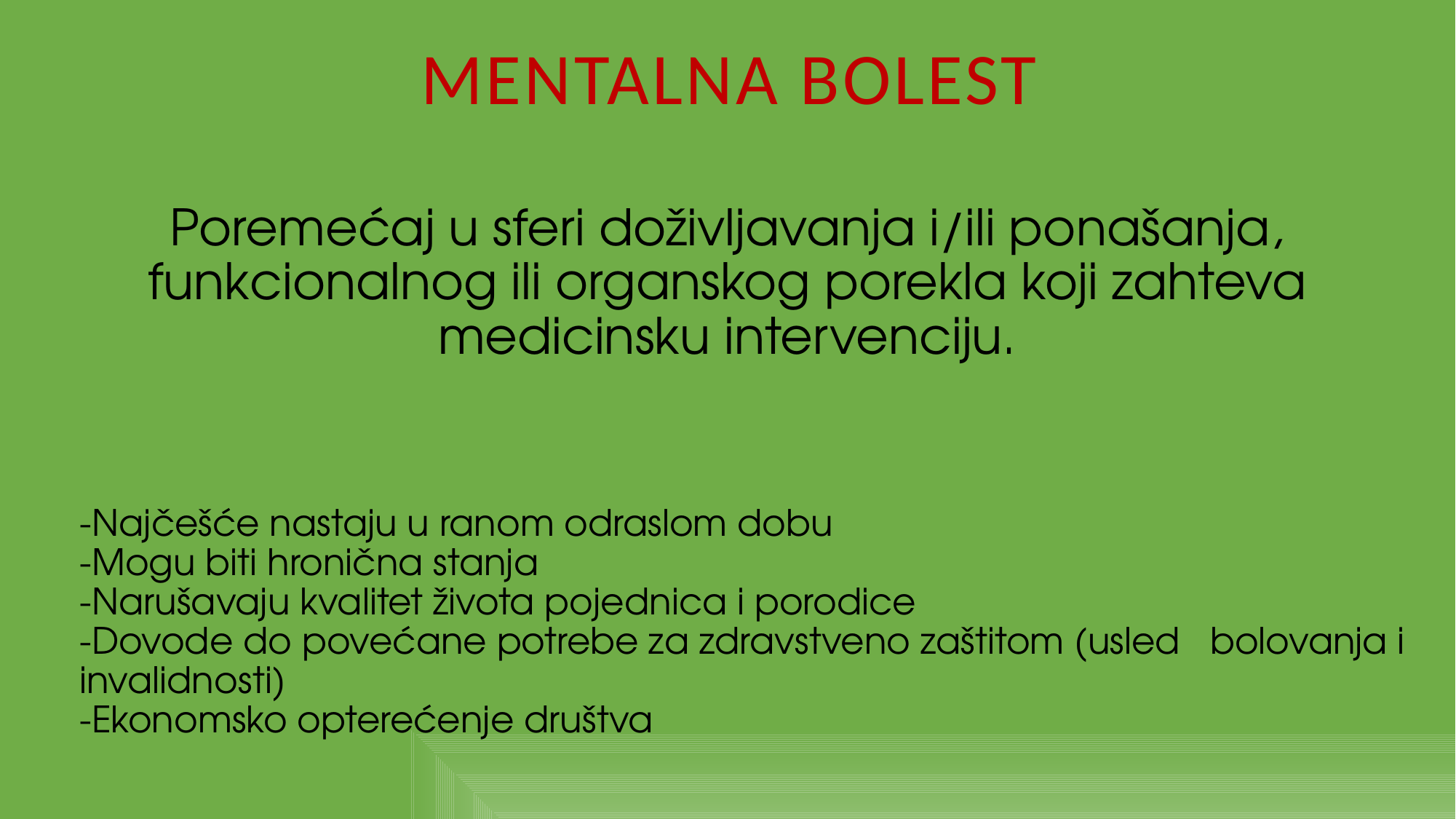

MENTALNa bolest
Poremećaj u sferi doživljavanja i/ili ponašanja, funkcionalnog ili organskog porekla koji zahteva medicinsku intervenciju.
# -Najčešće nastaju u ranom odraslom dobu -Mogu biti hronična stanja -Narušavaju kvalitet života pojednica i porodice -Dovode do povećane potrebe za zdravstveno zaštitom (usled   bolovanja i invalidnosti) -Ekonomsko opterećenje društva